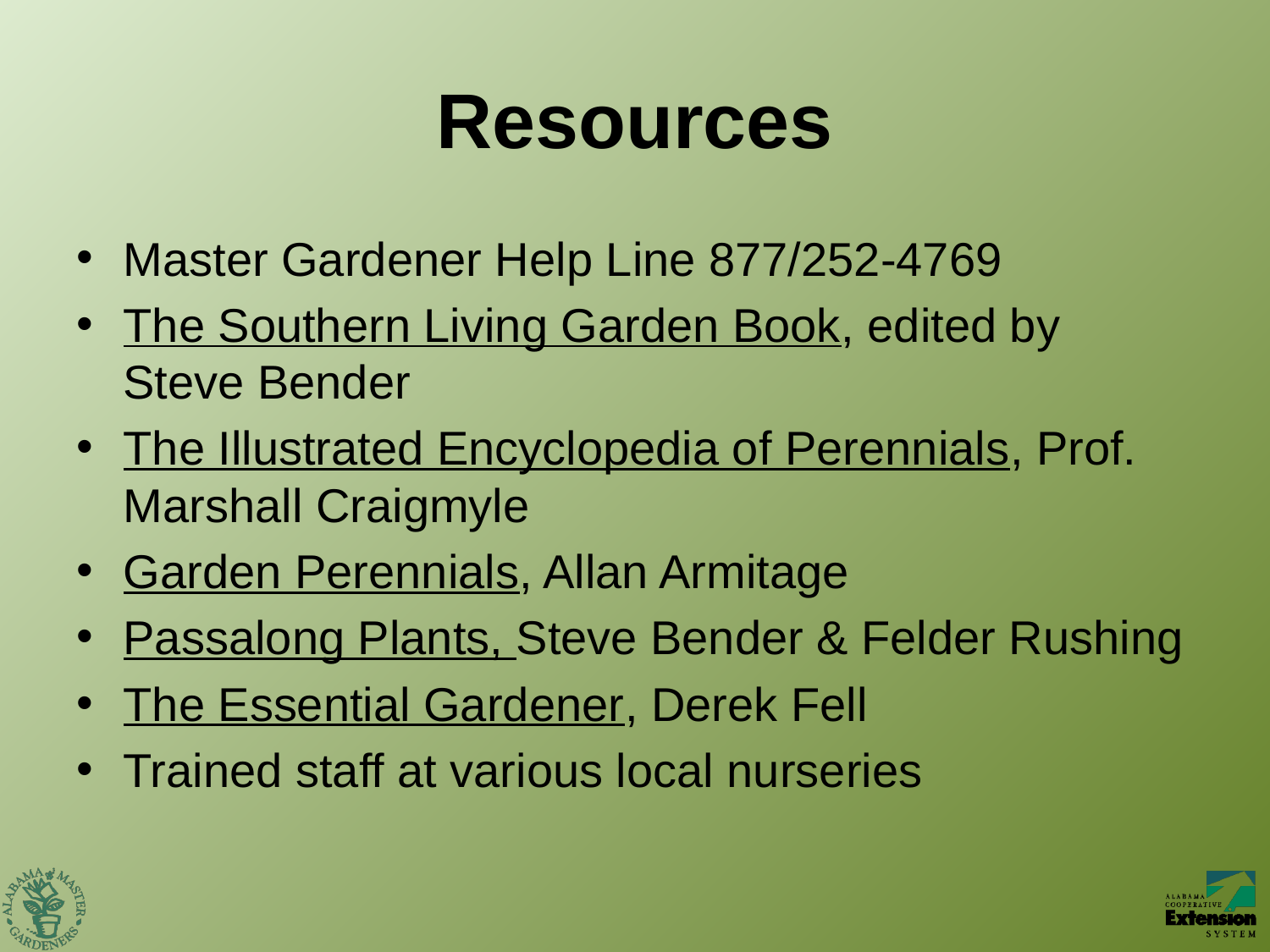

# Resources
Master Gardener Help Line 877/252-4769
The Southern Living Garden Book, edited by Steve Bender
The Illustrated Encyclopedia of Perennials, Prof. Marshall Craigmyle
Garden Perennials, Allan Armitage
Passalong Plants, Steve Bender & Felder Rushing
The Essential Gardener, Derek Fell
Trained staff at various local nurseries